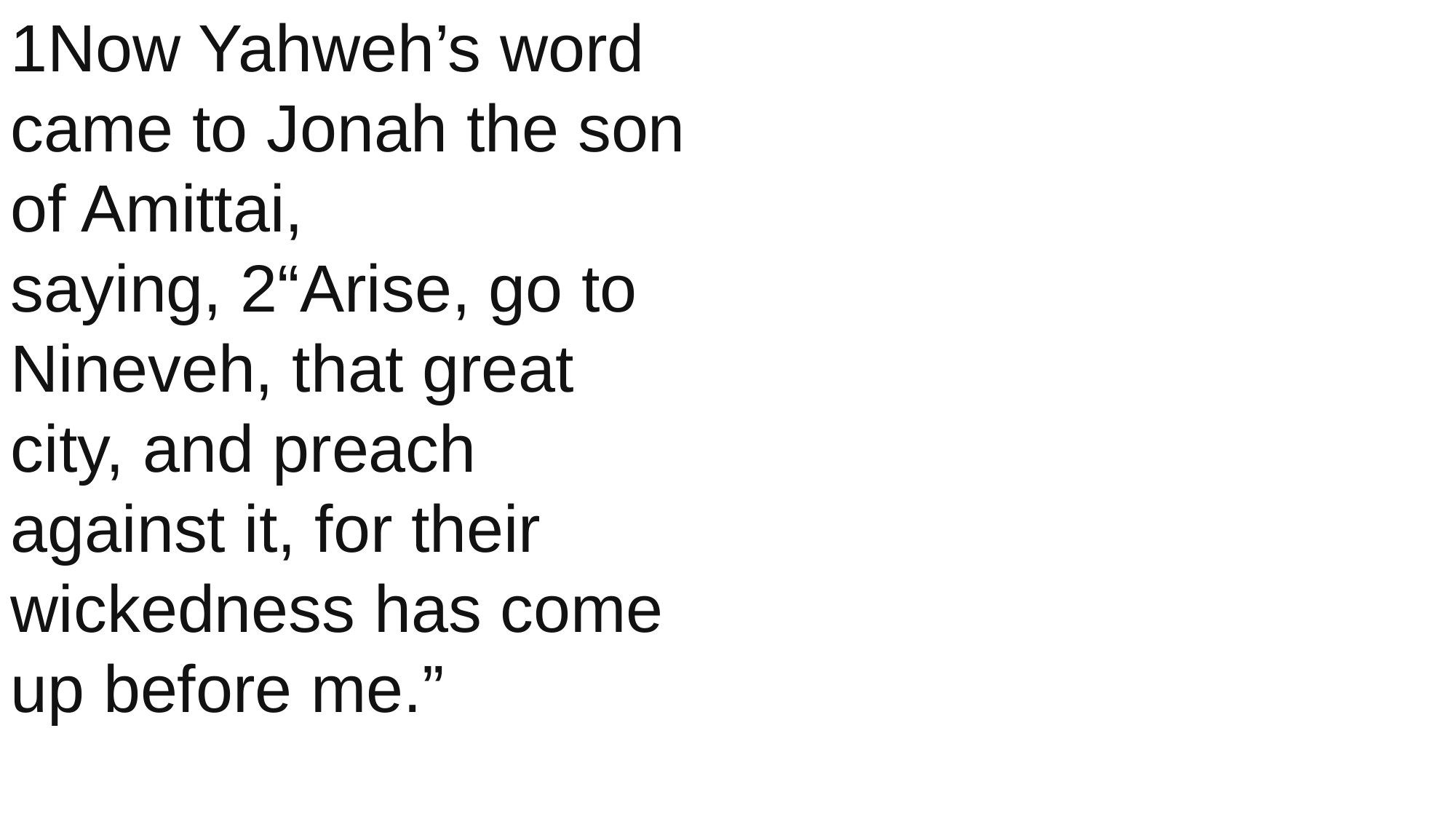

1Now Yahweh’s word came to Jonah the son of Amittai, saying, 2“Arise, go to Nineveh, that great city, and preach against it, for their wickedness has come up before me.”